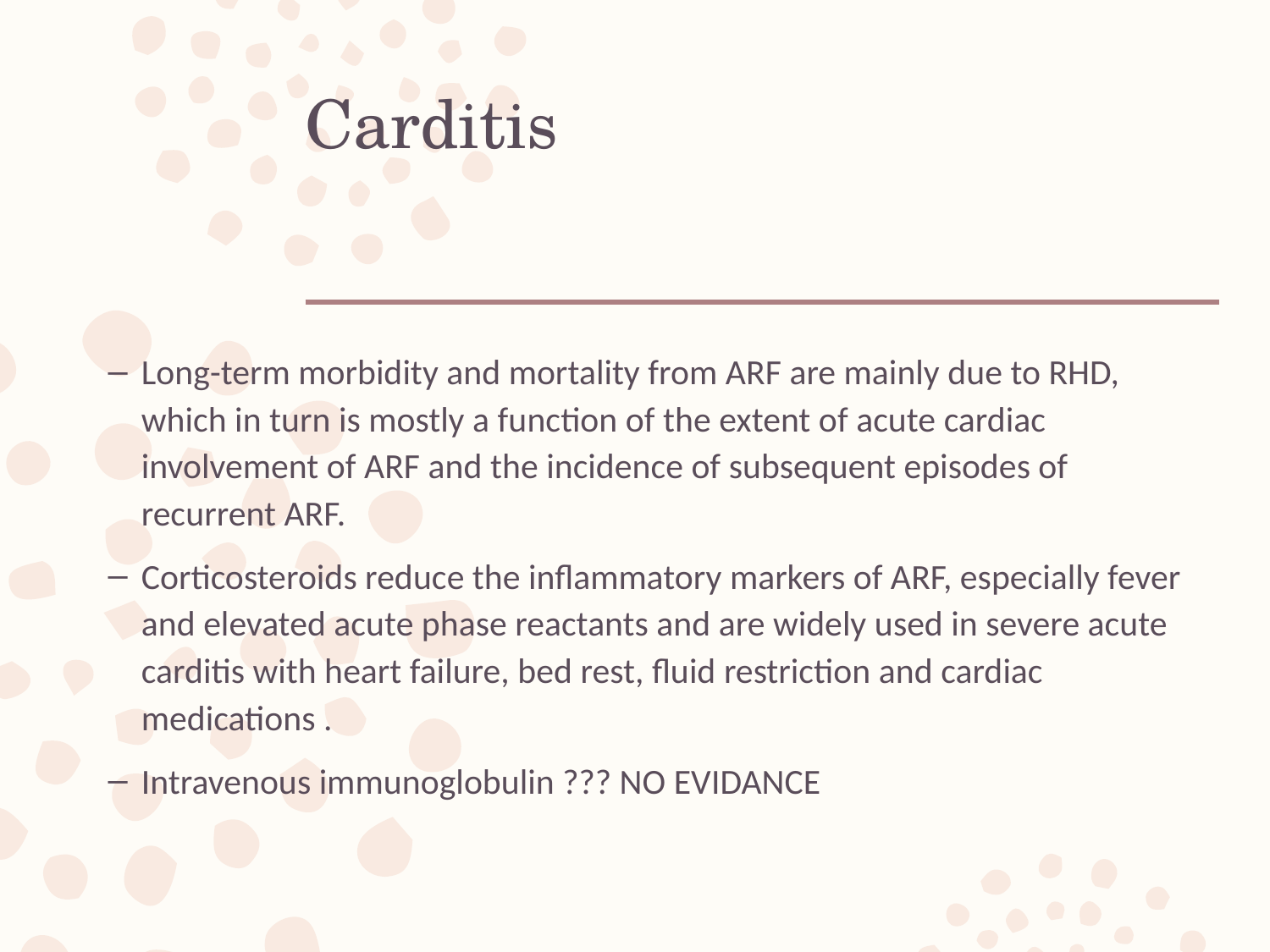

# Carditis
Long-term morbidity and mortality from ARF are mainly due to RHD, which in turn is mostly a function of the extent of acute cardiac involvement of ARF and the incidence of subsequent episodes of recurrent ARF.
Corticosteroids reduce the inflammatory markers of ARF, especially fever and elevated acute phase reactants and are widely used in severe acute carditis with heart failure, bed rest, fluid restriction and cardiac medications .
Intravenous immunoglobulin ??? NO EVIDANCE